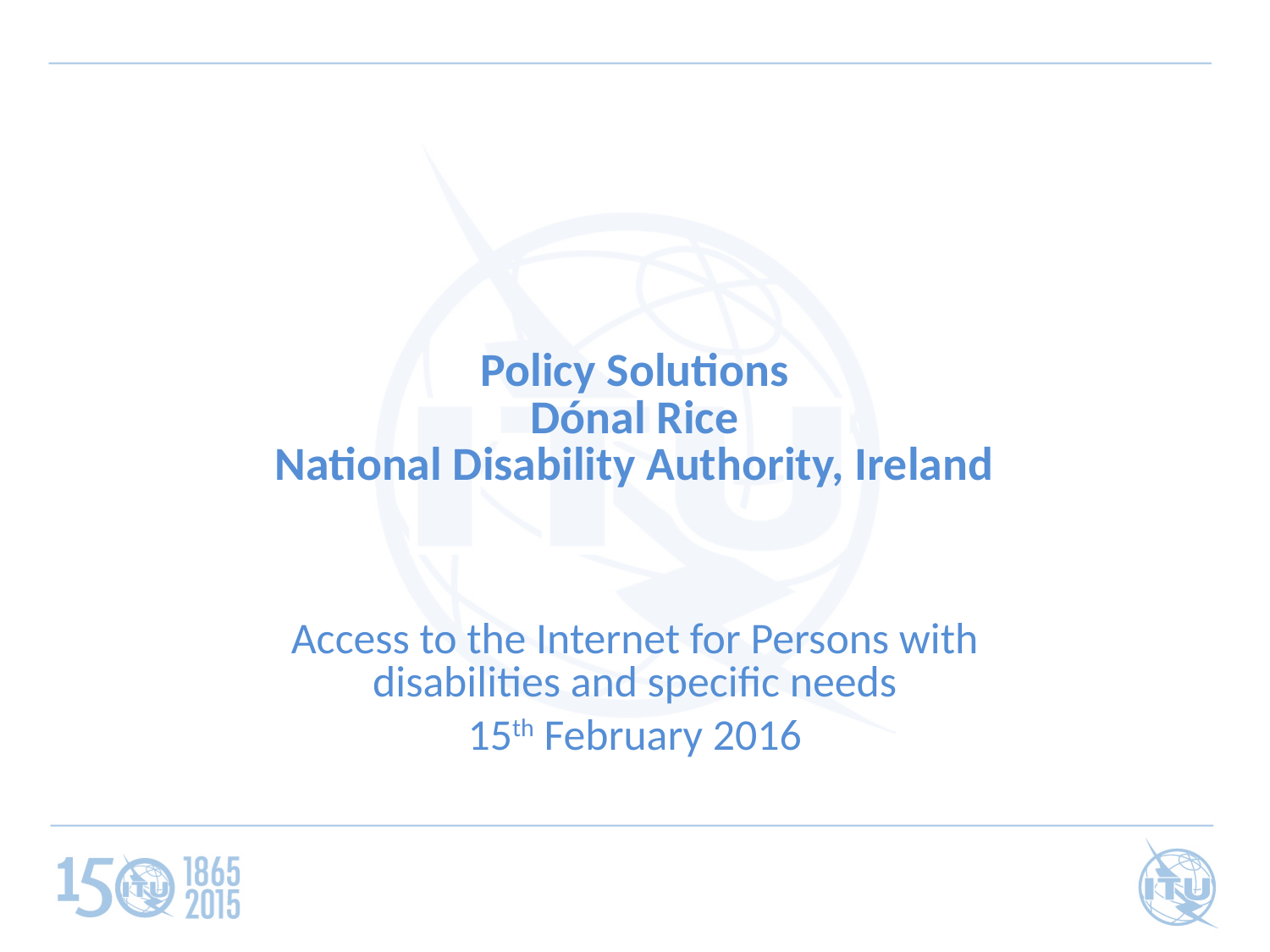

# Policy Solutions Dónal Rice National Disability Authority, Ireland

Access to the Internet for Persons with disabilities and specific needs
15th February 2016